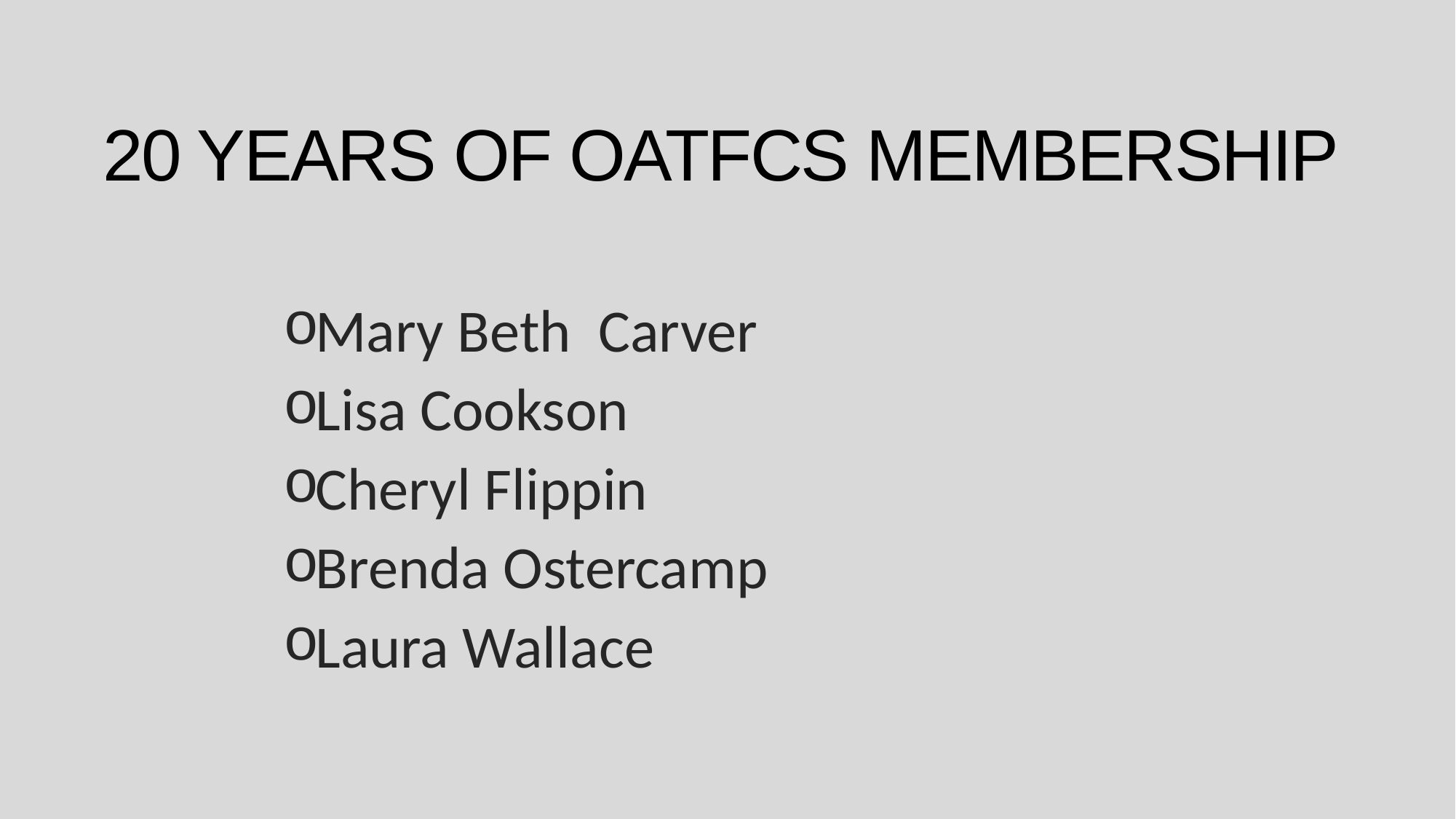

# 20 YEARS OF OATFCS MEMBERSHIP

Mary Beth  Carver
Lisa Cookson
Cheryl Flippin
Brenda Ostercamp
Laura Wallace